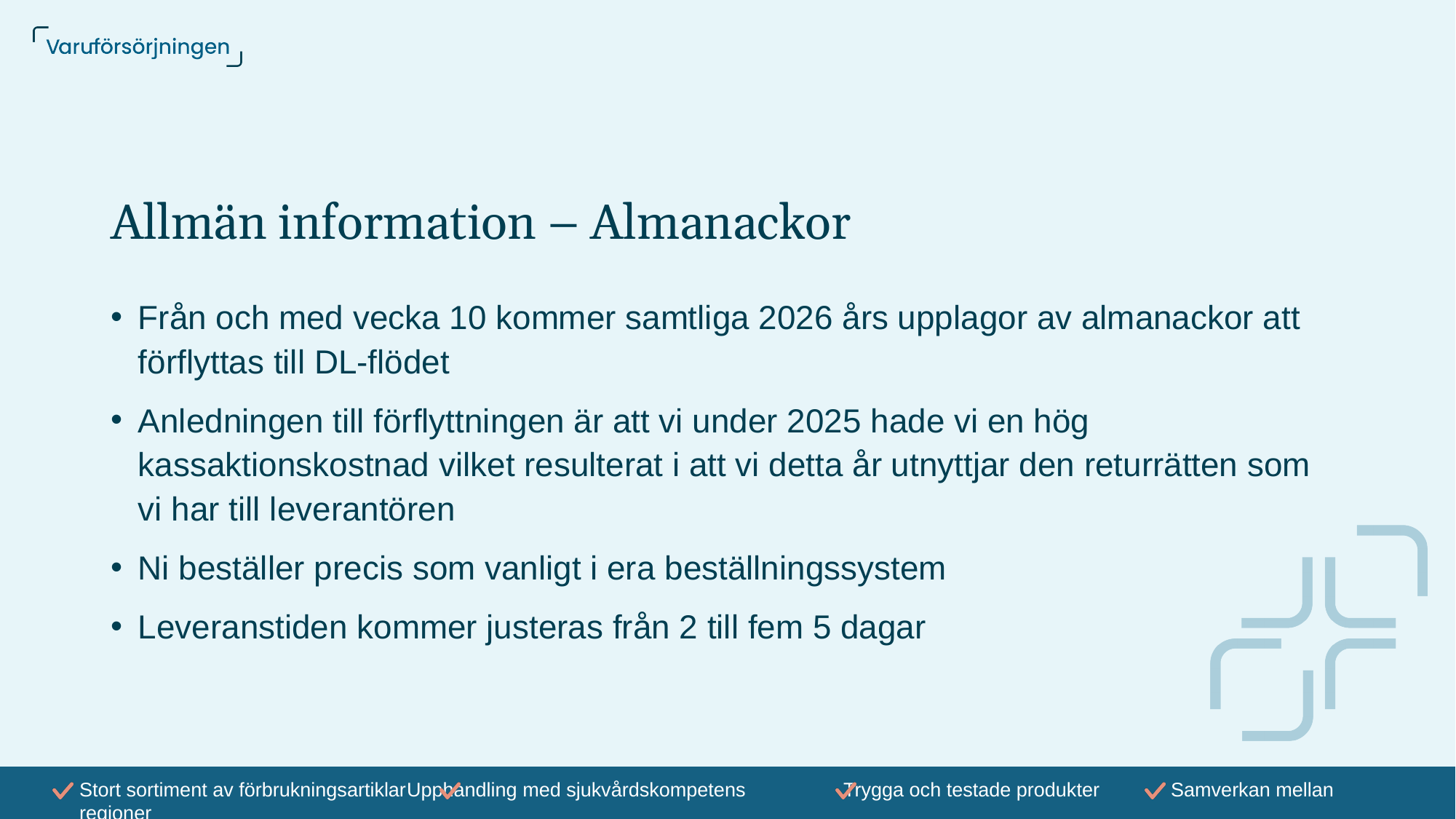

# Allmän information – Almanackor
Från och med vecka 10 kommer samtliga 2026 års upplagor av almanackor att förflyttas till DL-flödet
Anledningen till förflyttningen är att vi under 2025 hade vi en hög kassaktionskostnad vilket resulterat i att vi detta år utnyttjar den returrätten som vi har till leverantören
Ni beställer precis som vanligt i era beställningssystem
Leveranstiden kommer justeras från 2 till fem 5 dagar